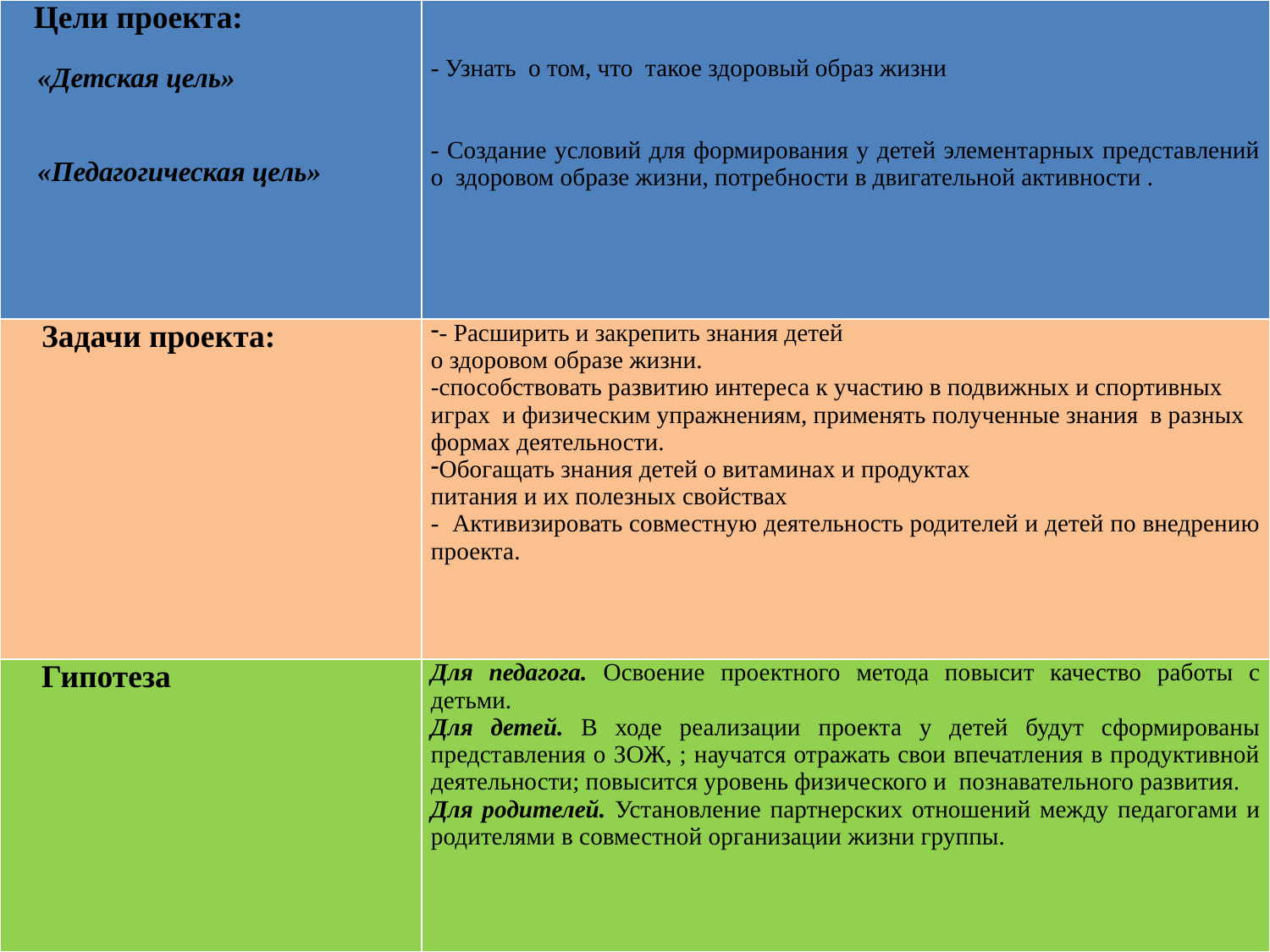

| Цели проекта: «Детская цель» «Педагогическая цель» | - Узнать о том, что такое здоровый образ жизни - Создание условий для формирования у детей элементарных представлений о здоровом образе жизни, потребности в двигательной активности . |
| --- | --- |
| Задачи проекта: | - Расширить и закрепить знания детей о здоровом образе жизни. -способствовать развитию интереса к участию в подвижных и спортивных играх и физическим упражнениям, применять полученные знания в разных формах деятельности. Обогащать знания детей о витаминах и продуктах питания и их полезных свойствах - Активизировать совместную деятельность родителей и детей по внедрению проекта. |
| Гипотеза | Для педагога. Освоение проектного метода повысит качество работы с детьми. Для детей. В ходе реализации проекта у детей будут сформированы представления о ЗОЖ, ; научатся отражать свои впечатления в продуктивной деятельности; повысится уровень физического и познавательного развития. Для родителей. Установление партнерских отношений между педагогами и родителями в совместной организации жизни группы. |